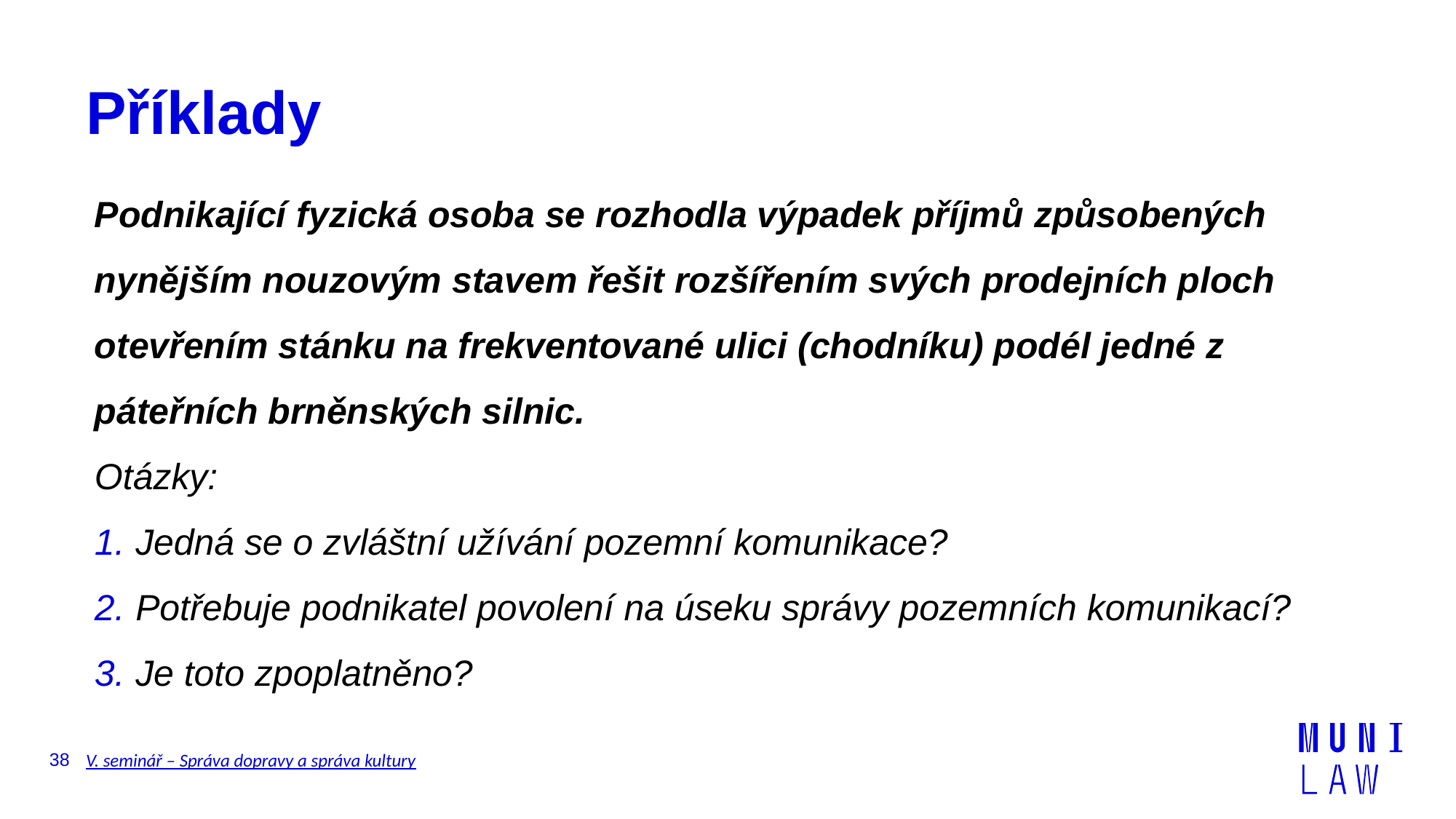

# Příklady
Podnikající fyzická osoba se rozhodla výpadek příjmů způsobených nynějším nouzovým stavem řešit rozšířením svých prodejních ploch otevřením stánku na frekventované ulici (chodníku) podél jedné z páteřních brněnských silnic.
Otázky:
Jedná se o zvláštní užívání pozemní komunikace?
Potřebuje podnikatel povolení na úseku správy pozemních komunikací?
Je toto zpoplatněno?
38
V. seminář – Správa dopravy a správa kultury